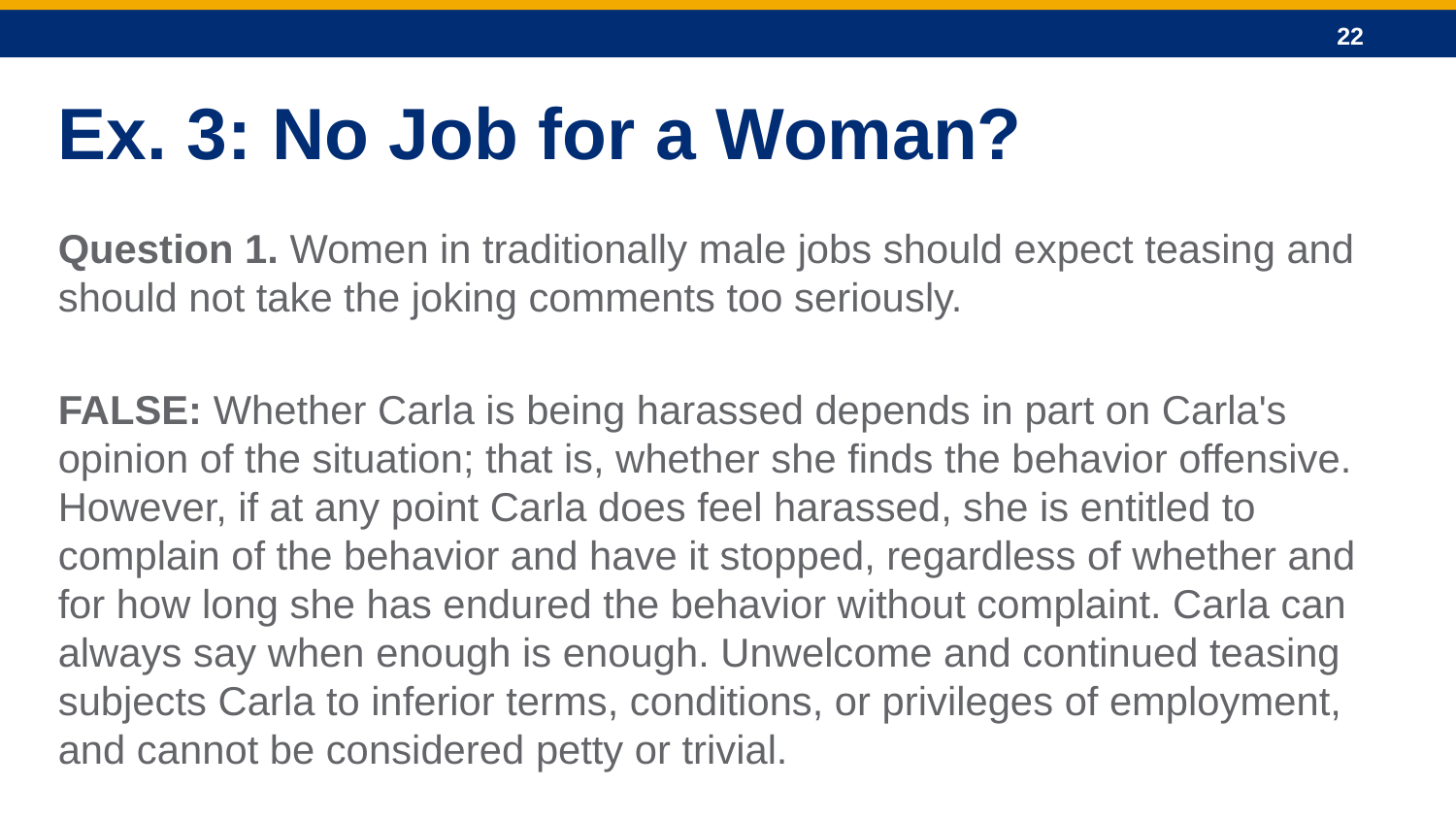

Ex. 3: No Job for a Woman?
Question 1. Women in traditionally male jobs should expect teasing and should not take the joking comments too seriously.

FALSE: Whether Carla is being harassed depends in part on Carla's opinion of the situation; that is, whether she finds the behavior offensive. However, if at any point Carla does feel harassed, she is entitled to complain of the behavior and have it stopped, regardless of whether and for how long she has endured the behavior without complaint. Carla can always say when enough is enough. Unwelcome and continued teasing subjects Carla to inferior terms, conditions, or privileges of employment, and cannot be considered petty or trivial.